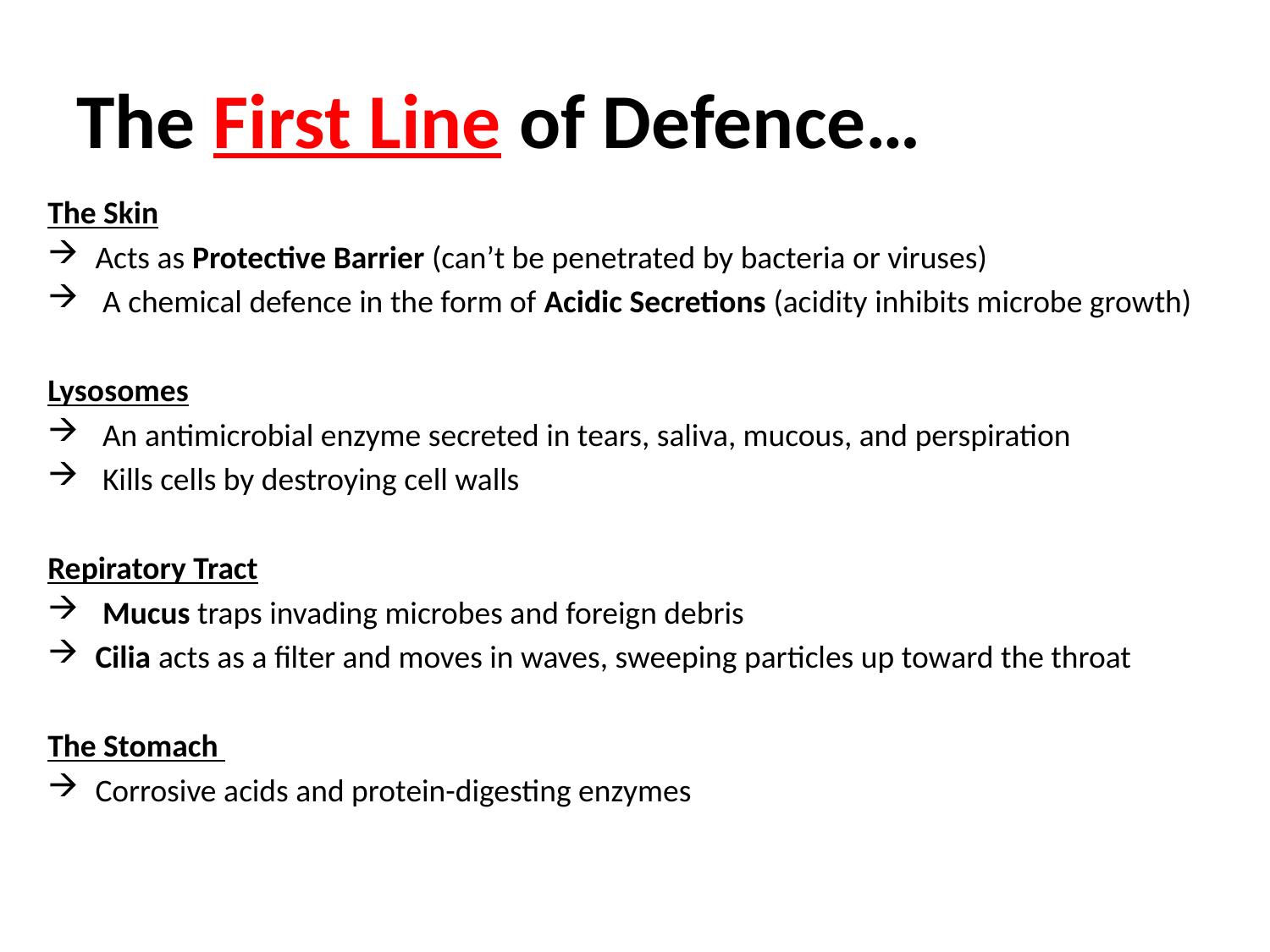

# The First Line of Defence…
The Skin
Acts as Protective Barrier (can’t be penetrated by bacteria or viruses)
 A chemical defence in the form of Acidic Secretions (acidity inhibits microbe growth)

Lysosomes
 An antimicrobial enzyme secreted in tears, saliva, mucous, and perspiration
 Kills cells by destroying cell walls

Repiratory Tract
 Mucus traps invading microbes and foreign debris
Cilia acts as a filter and moves in waves, sweeping particles up toward the throat

The Stomach
Corrosive acids and protein-digesting enzymes